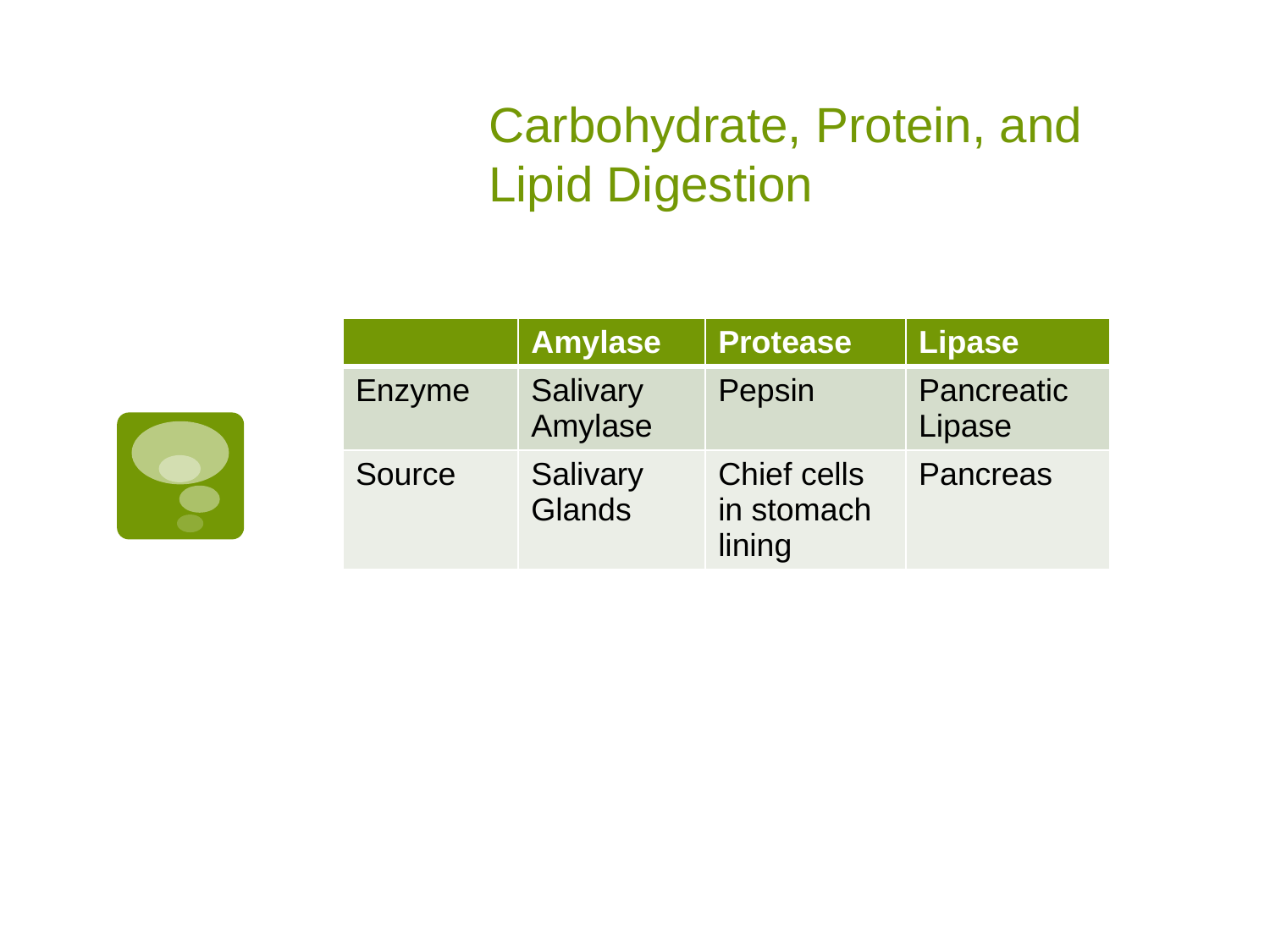

# Carbohydrate, Protein, and Lipid Digestion
|  | Amylase | Protease | Lipase |
| --- | --- | --- | --- |
| Enzyme | Salivary Amylase | Pepsin | Pancreatic Lipase |
| Source | Salivary Glands | Chief cells in stomach lining | Pancreas |